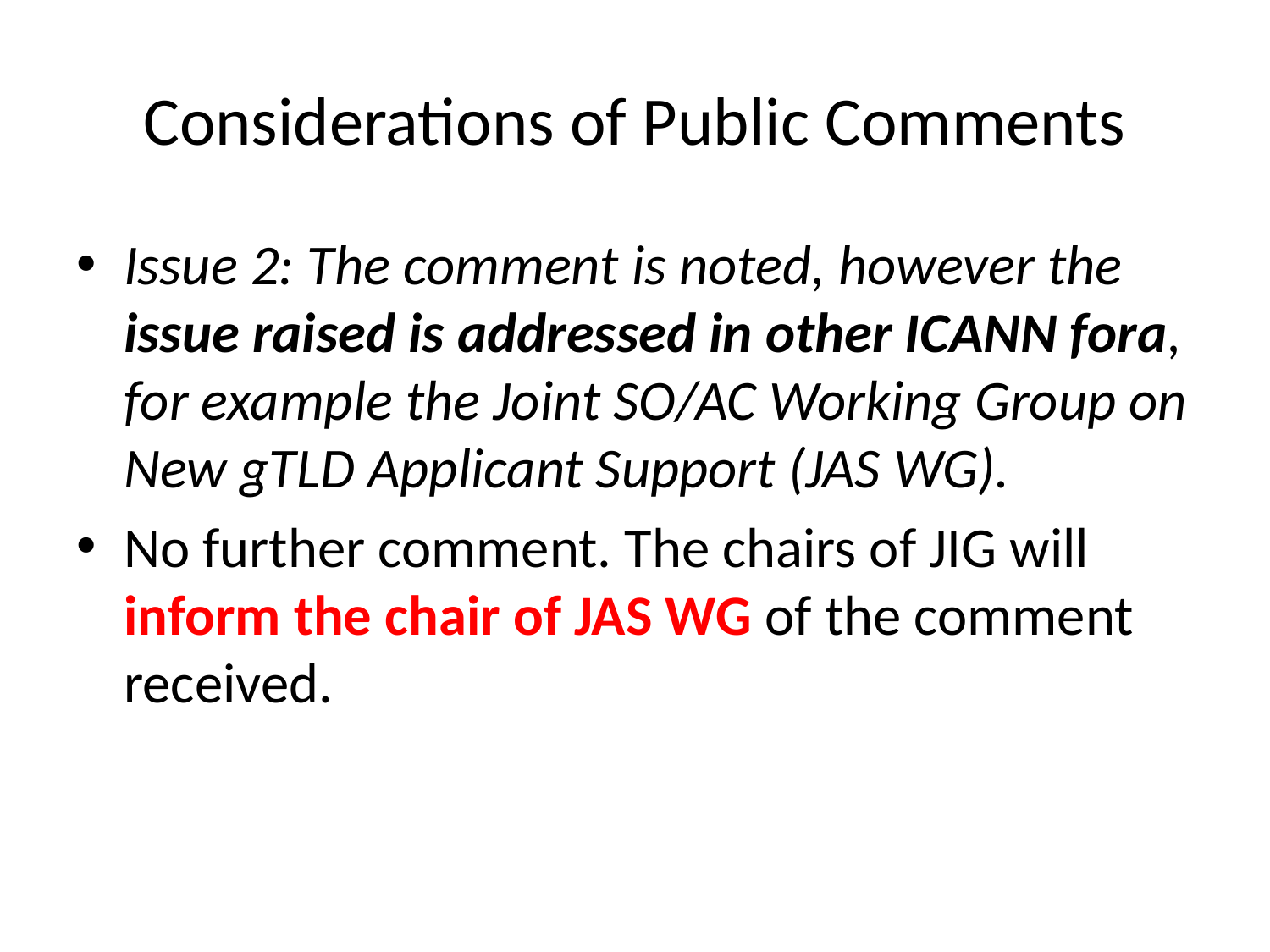

# Considerations of Public Comments
Issue 2: The comment is noted, however the issue raised is addressed in other ICANN fora, for example the Joint SO/AC Working Group on New gTLD Applicant Support (JAS WG).
No further comment. The chairs of JIG will inform the chair of JAS WG of the comment received.